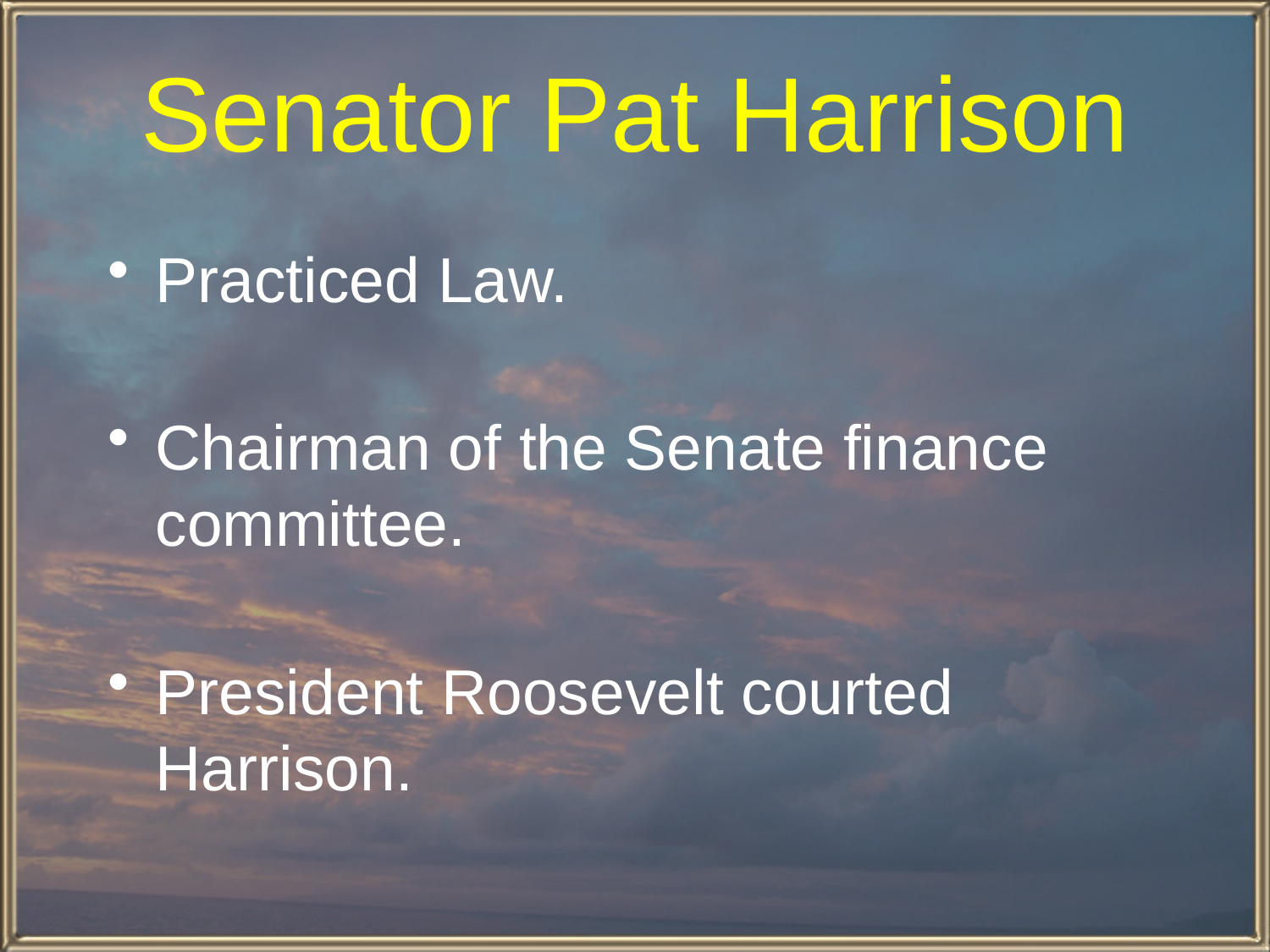

# Senator Pat Harrison
Practiced Law.

Chairman of the Senate finance committee.

President Roosevelt courted Harrison.